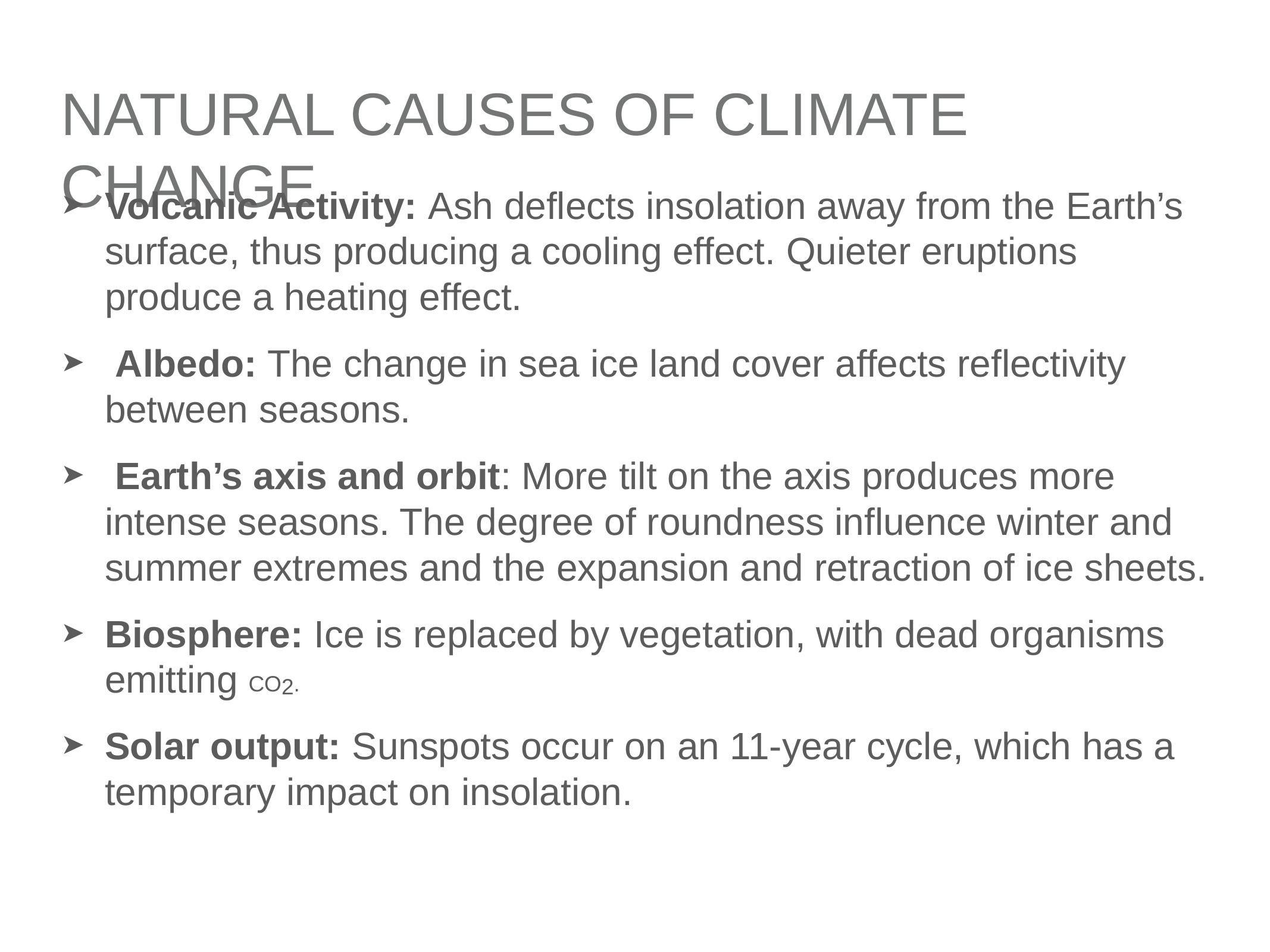

# Natural causes of Climate change

Volcanic Activity: Ash deflects insolation away from the Earth’s surface, thus producing a cooling effect. Quieter eruptions produce a heating effect.
 Albedo: The change in sea ice land cover affects reflectivity between seasons.
 Earth’s axis and orbit: More tilt on the axis produces more intense seasons. The degree of roundness influence winter and summer extremes and the expansion and retraction of ice sheets.
Biosphere: Ice is replaced by vegetation, with dead organisms emitting CO2.
Solar output: Sunspots occur on an 11-year cycle, which has a temporary impact on insolation.